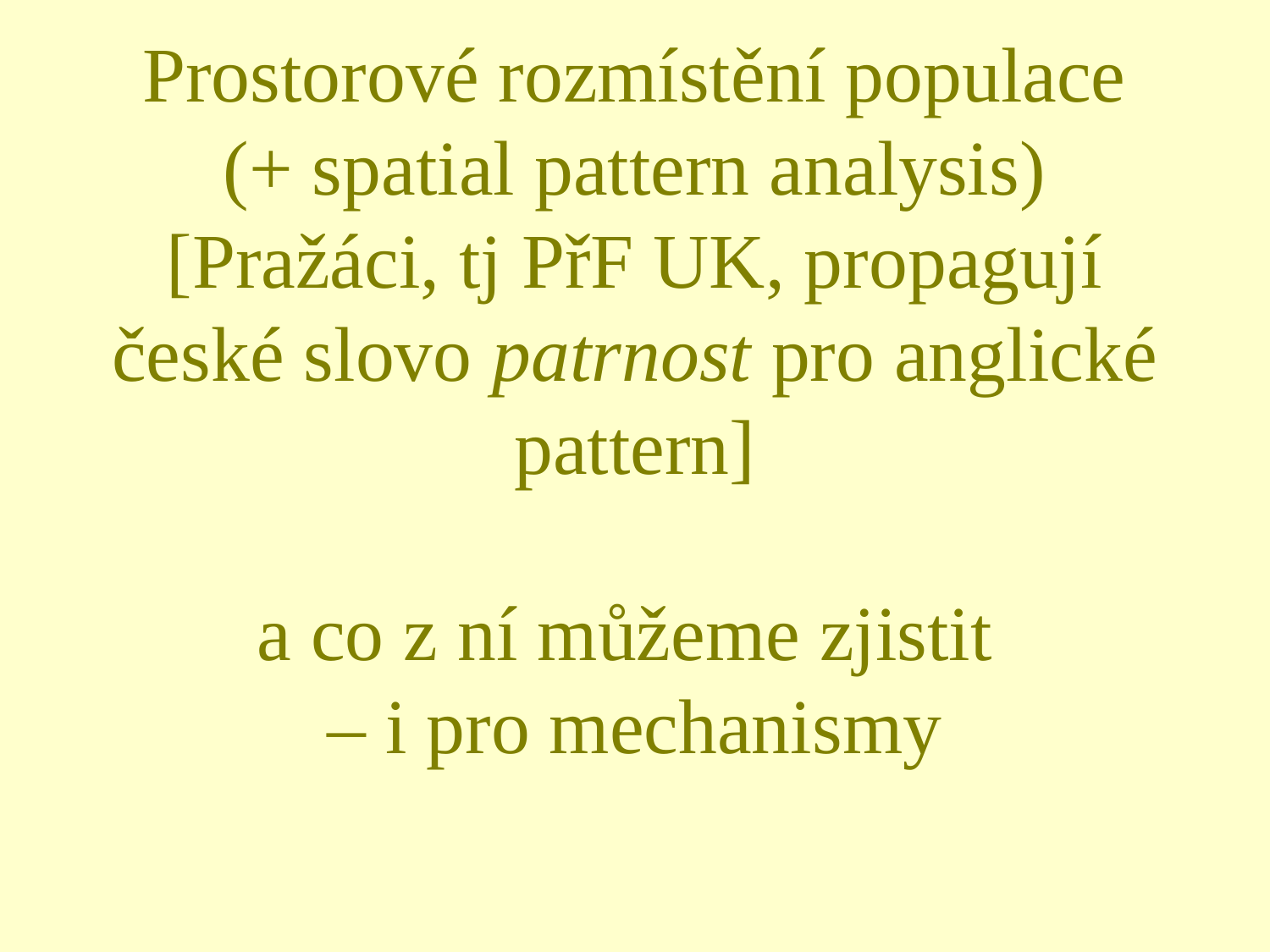

# Prostorové rozmístění populace (+ spatial pattern analysis) [Pražáci, tj PřF UK, propagují české slovo patrnost pro anglické pattern] a co z ní můžeme zjistit – i pro mechanismy